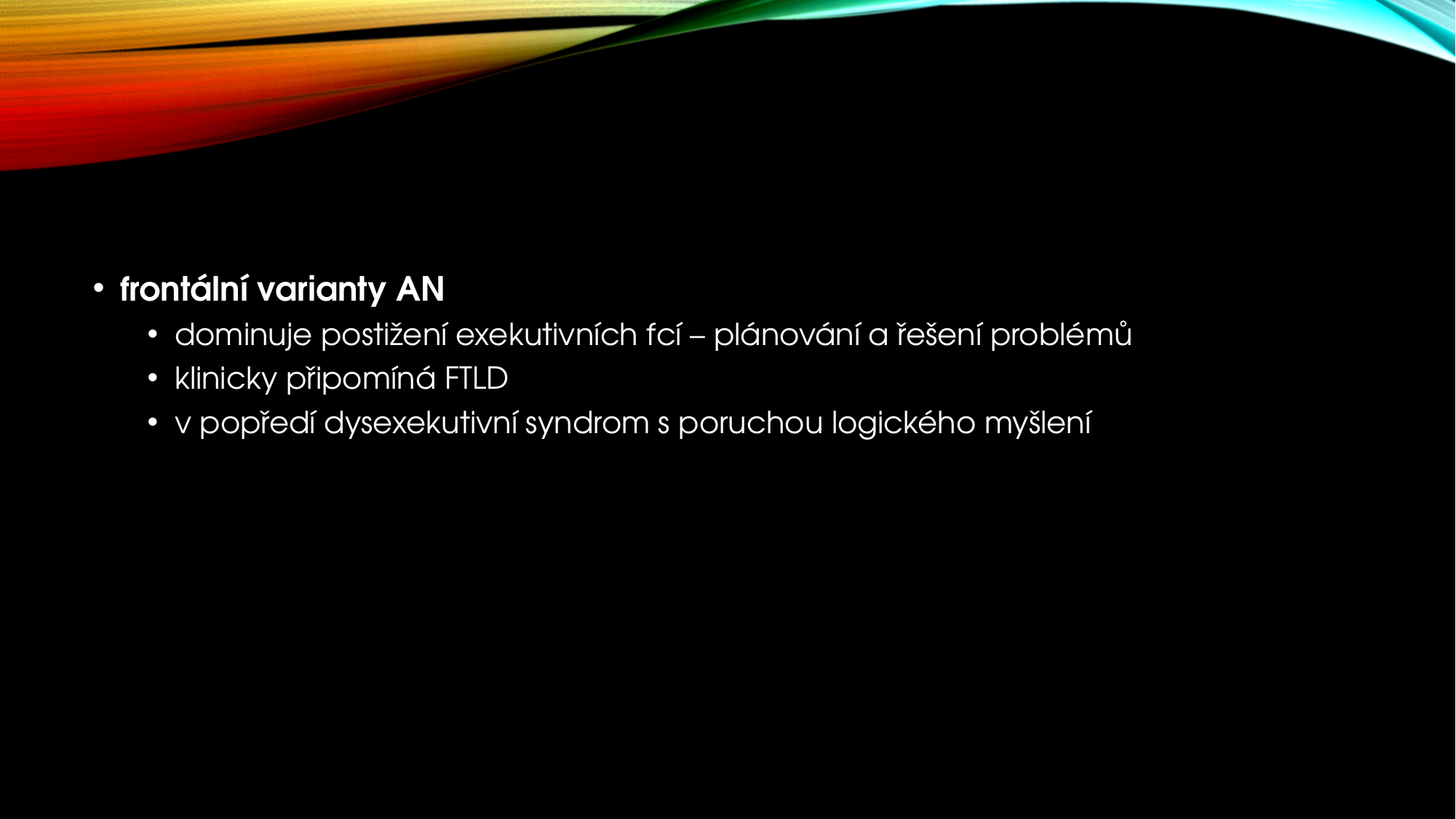

#
frontální varianty AN
dominuje postižení exekutivních fcí – plánování a řešení problémů
klinicky připomíná FTLD
v popředí dysexekutivní syndrom s poruchou logického myšlení